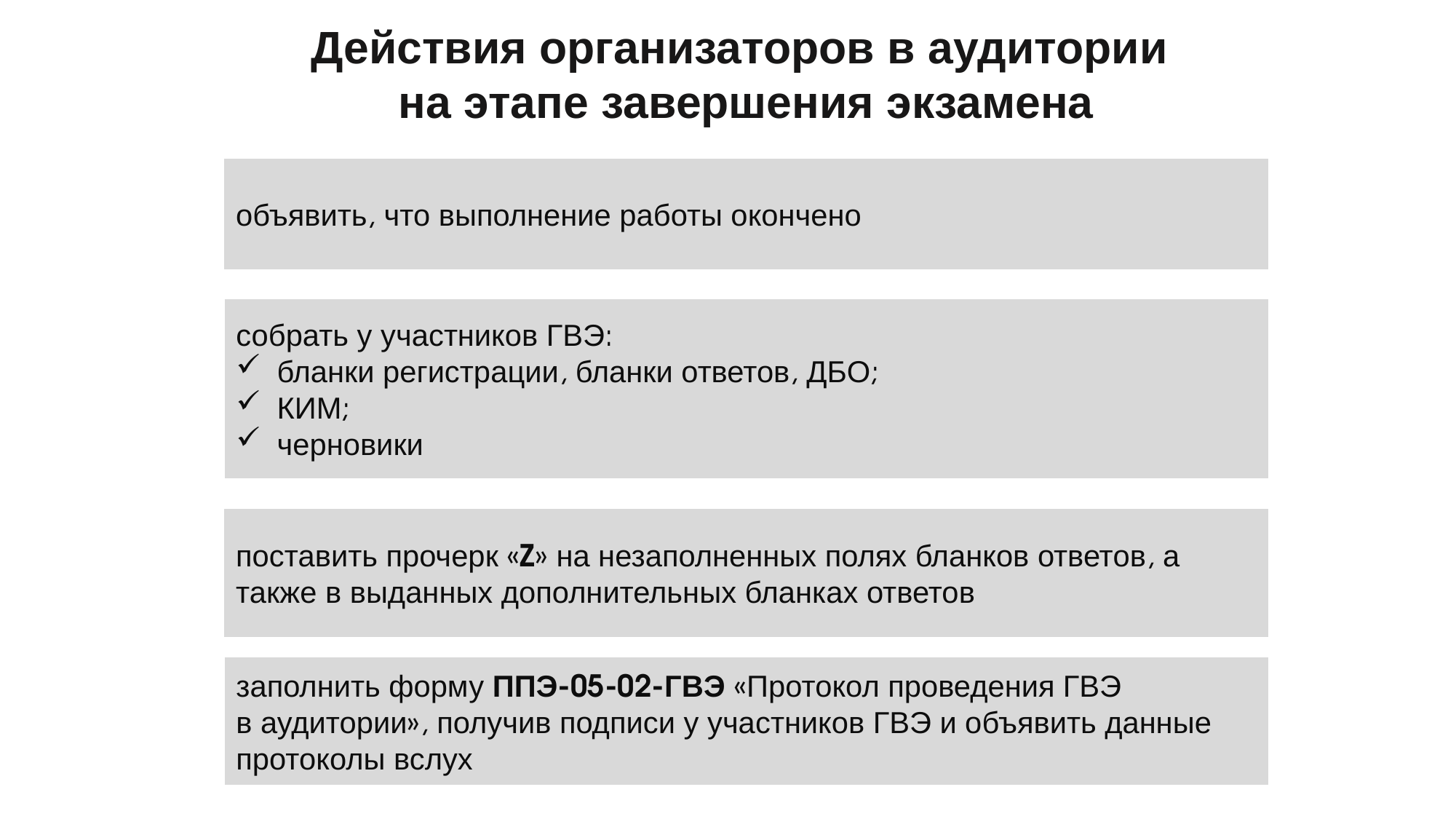

Действия организаторов в аудитории
на этапе завершения экзамена
объявить, что выполнение работы окончено
собрать у участников ГВЭ:
бланки регистрации, бланки ответов, ДБО;
КИМ;
черновики
поставить прочерк «Z» на незаполненных полях бланков ответов, а также в выданных дополнительных бланках ответов
заполнить форму ППЭ-05-02-ГВЭ «Протокол проведения ГВЭ в аудитории», получив подписи у участников ГВЭ и объявить данные протоколы вслух